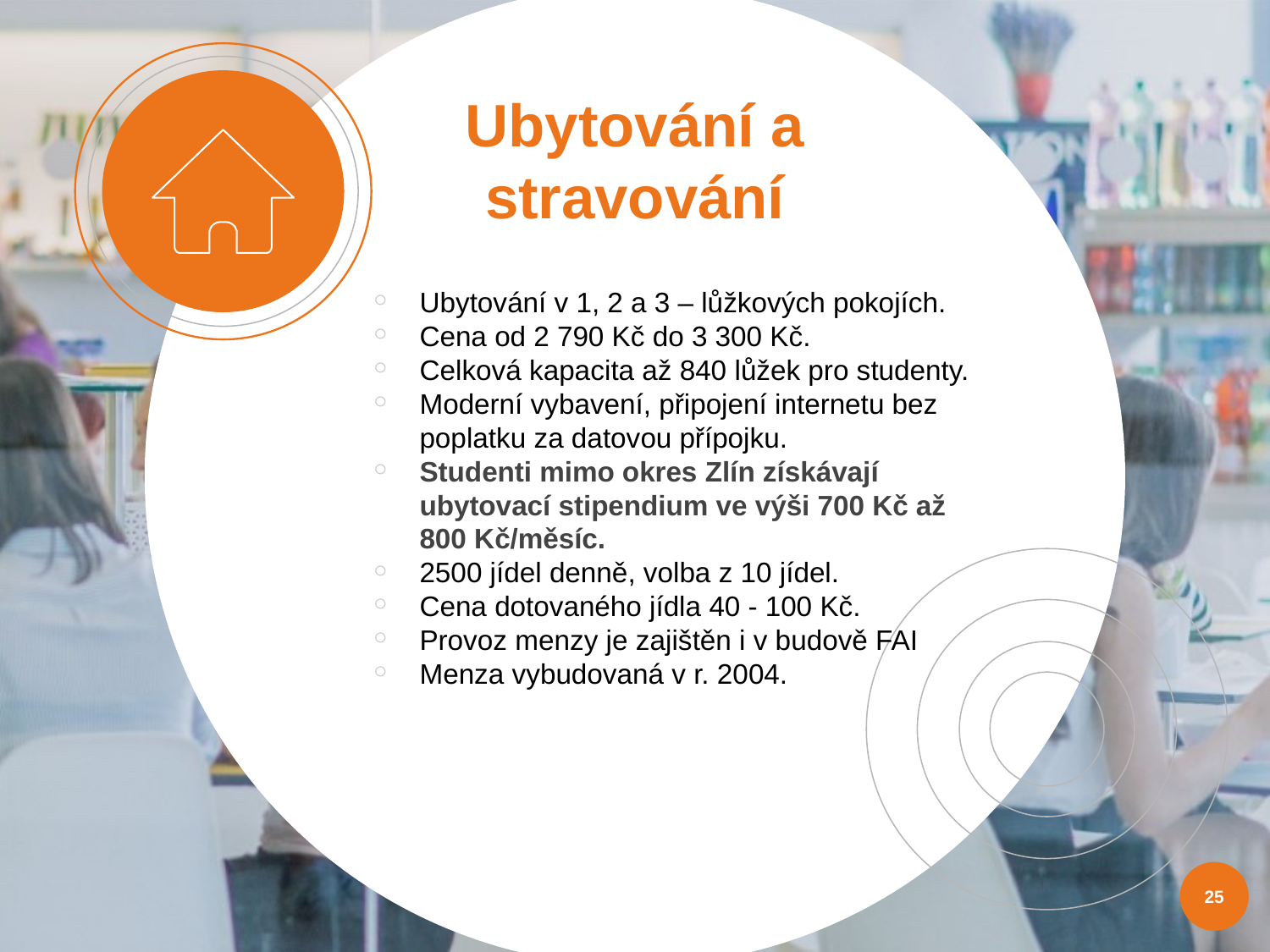

Ubytování a stravování

Ubytování v 1, 2 a 3 – lůžkových pokojích.
Cena od 2 790 Kč do 3 300 Kč.
Celková kapacita až 840 lůžek pro studenty.
Moderní vybavení, připojení internetu bez poplatku za datovou přípojku.
Studenti mimo okres Zlín získávají ubytovací stipendium ve výši 700 Kč až 800 Kč/měsíc.
2500 jídel denně, volba z 10 jídel.
Cena dotovaného jídla 40 - 100 Kč.
Provoz menzy je zajištěn i v budově FAI
Menza vybudovaná v r. 2004.

25